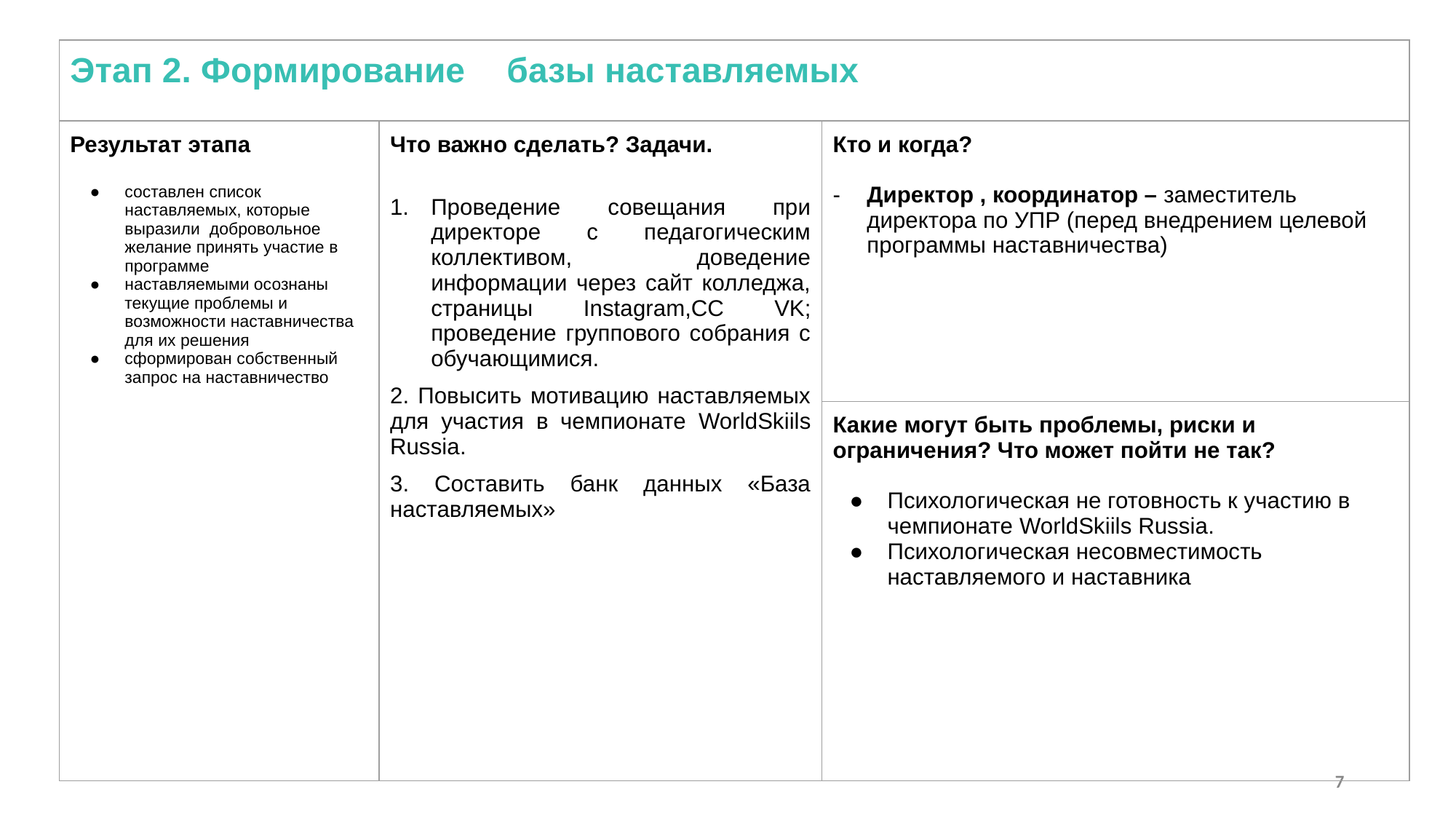

| Этап 2. Формирование базы наставляемых |  |  |
| --- | --- | --- |
| Результат этапа составлен список наставляемых, которые выразили добровольное желание принять участие в программе наставляемыми осознаны текущие проблемы и возможности наставничества для их решения сформирован собственный запрос на наставничество | Что важно сделать? Задачи. Проведение совещания при директоре с педагогическим коллективом, доведение информации через сайт колледжа, страницы Instagram,СС VK; проведение группового собрания с обучающимися. 2. Повысить мотивацию наставляемых для участия в чемпионате WorldSkiils Russia. 3. Составить банк данных «База наставляемых» | Кто и когда? Директор , координатор – заместитель директора по УПР (перед внедрением целевой программы наставничества) |
|  |  | Какие могут быть проблемы, риски и ограничения? Что может пойти не так? Психологическая не готовность к участию в чемпионате WorldSkiils Russia. Психологическая несовместимость наставляемого и наставника |
7